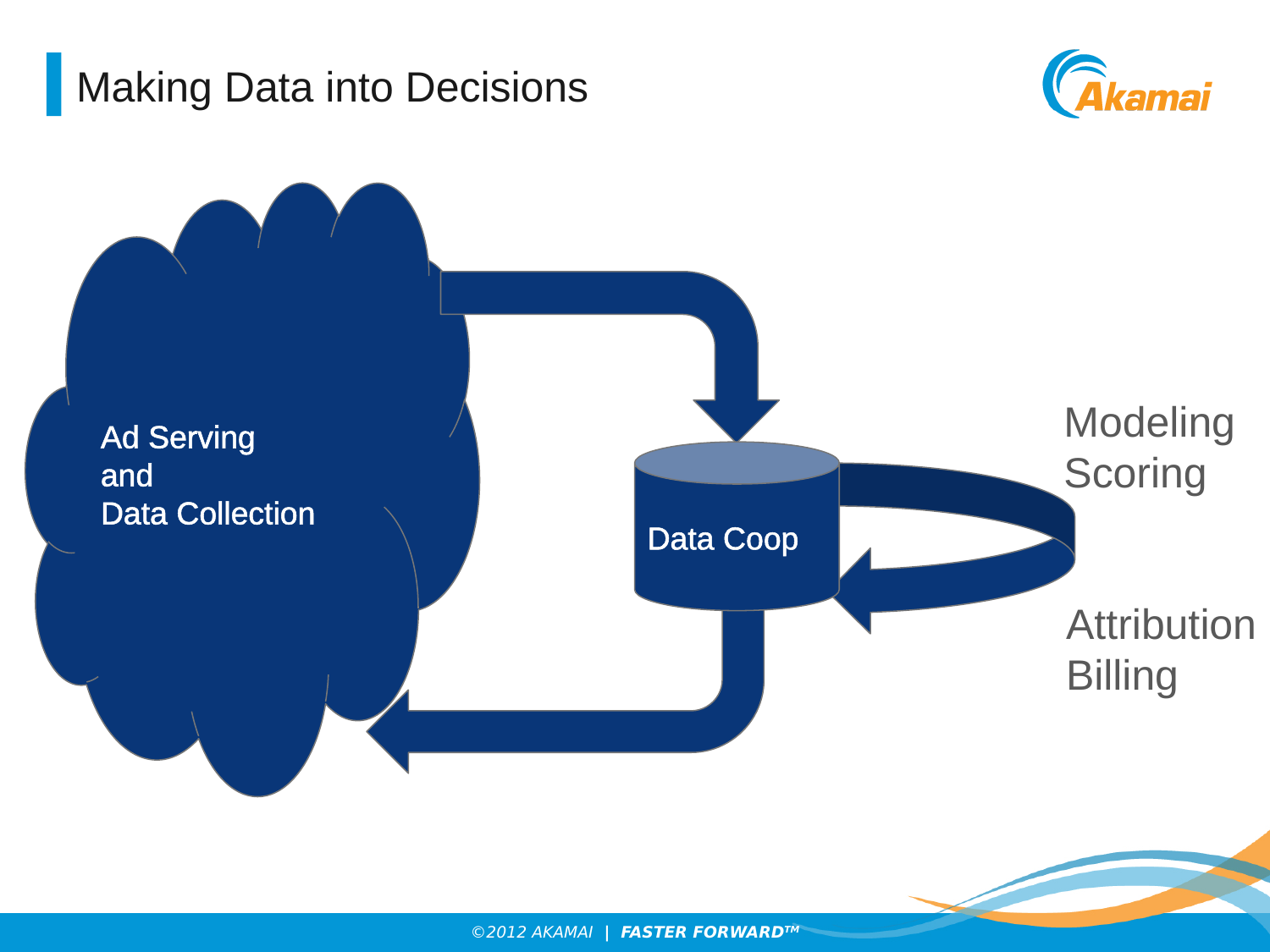

# Making Data into Decisions
Ad Serving
and
Data Collection

Modeling
Scoring
Data Coop

Attribution
Billing